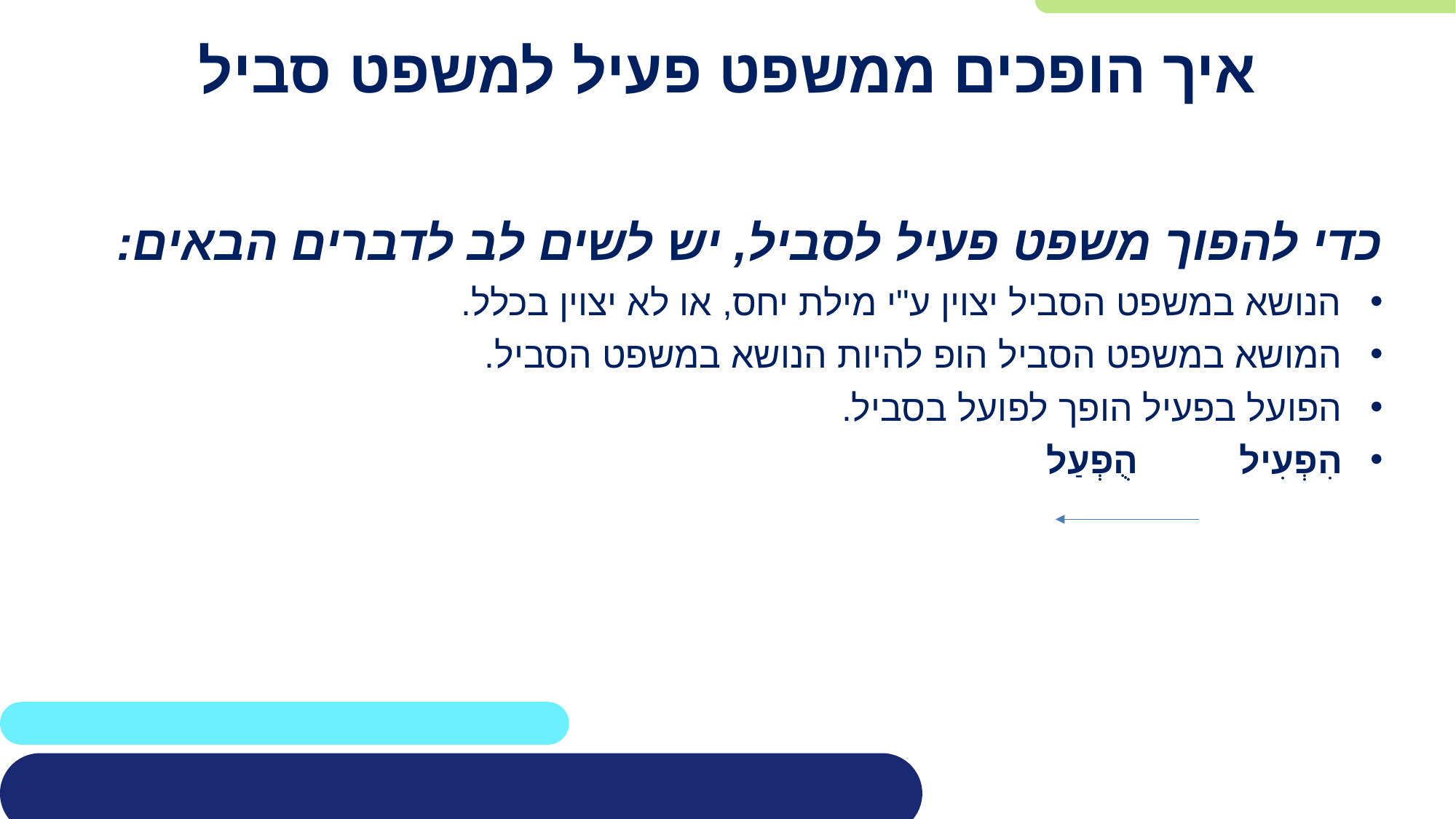

# איך הופכים ממשפט פעיל למשפט סביל
כדי להפוך משפט פעיל לסביל, יש לשים לב לדברים הבאים:
הנושא במשפט הסביל יצוין ע"י מילת יחס, או לא יצוין בכלל.
המושא במשפט הסביל הופ להיות הנושא במשפט הסביל.
הפועל בפעיל הופך לפועל בסביל.
הִפְעִיל          הֻפְעַל